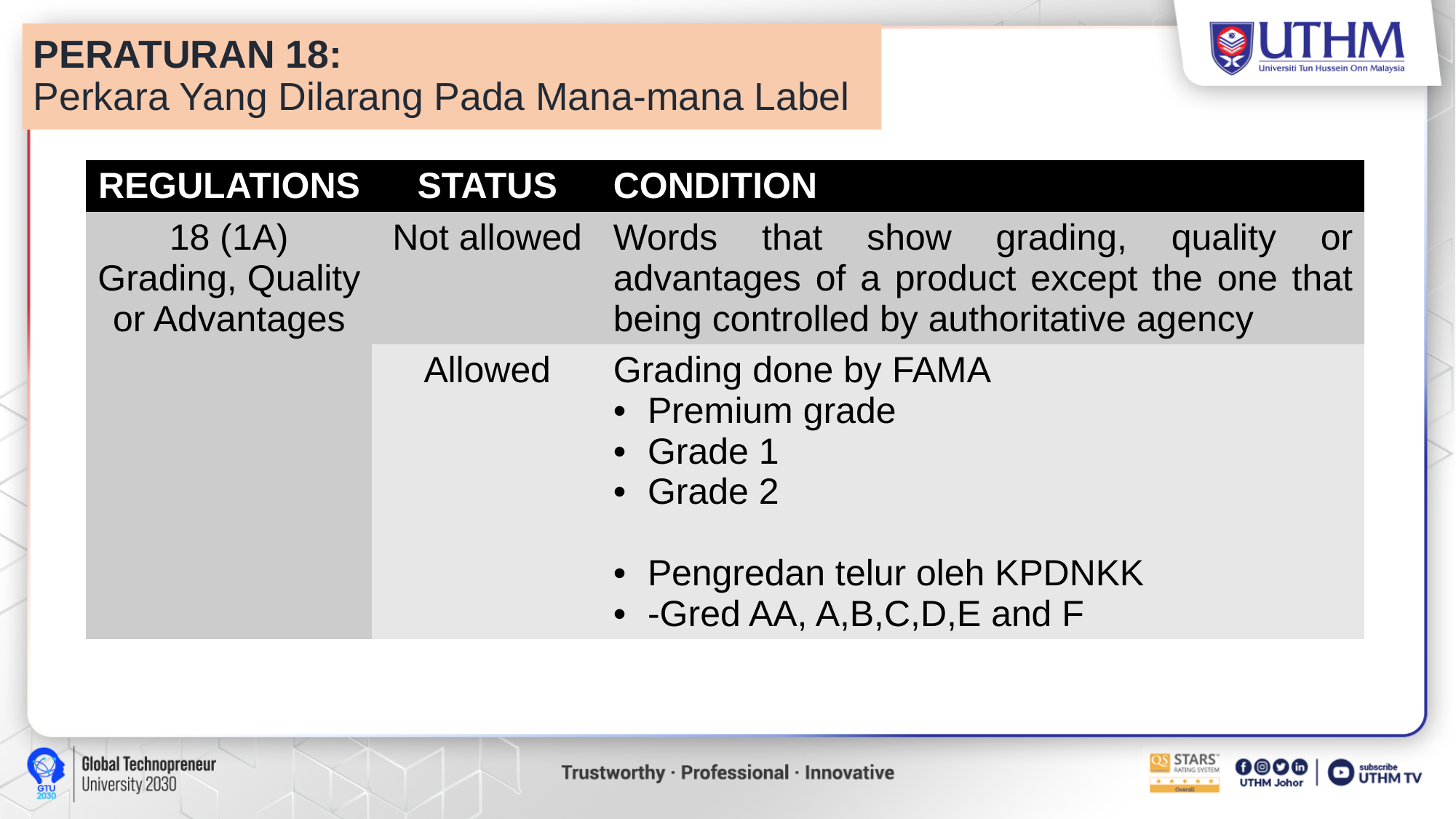

# PERATURAN 18: Perkara Yang Dilarang Pada Mana-mana Label
| REGULATIONS | STATUS | CONDITION |
| --- | --- | --- |
| 18 (1A) Grading, Quality or Advantages | Not allowed | Words that show grading, quality or advantages of a product except the one that being controlled by authoritative agency |
|  | Allowed | Grading done by FAMA Premium grade Grade 1 Grade 2 Pengredan telur oleh KPDNKK -Gred AA, A,B,C,D,E and F |